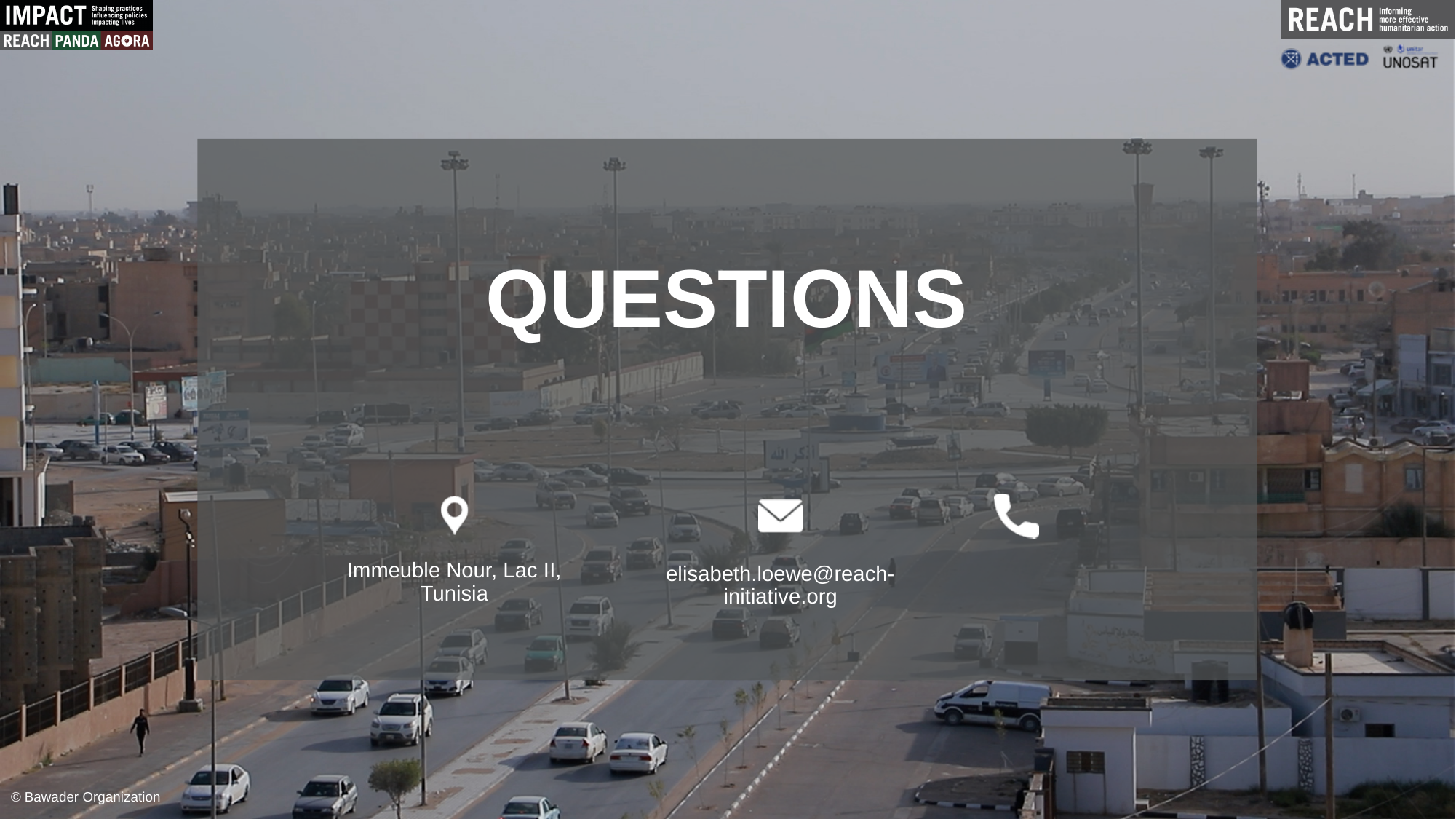

QUESTIONS
Immeuble Nour, Lac II, Tunisia

elisabeth.loewe@reach-initiative.org